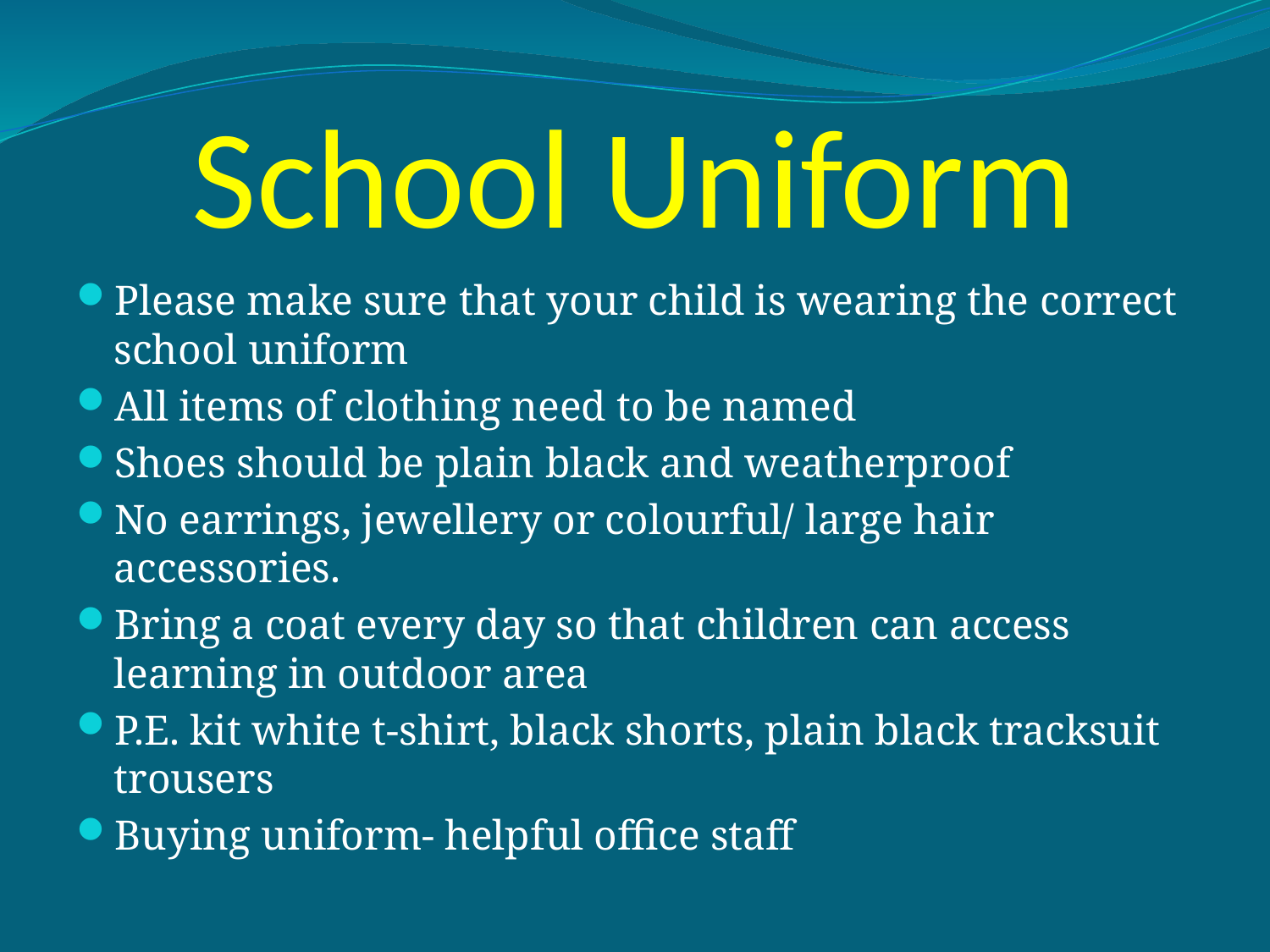

# School Uniform
Please make sure that your child is wearing the correct school uniform
All items of clothing need to be named
Shoes should be plain black and weatherproof
No earrings, jewellery or colourful/ large hair accessories.
Bring a coat every day so that children can access learning in outdoor area
P.E. kit white t-shirt, black shorts, plain black tracksuit trousers
Buying uniform- helpful office staff